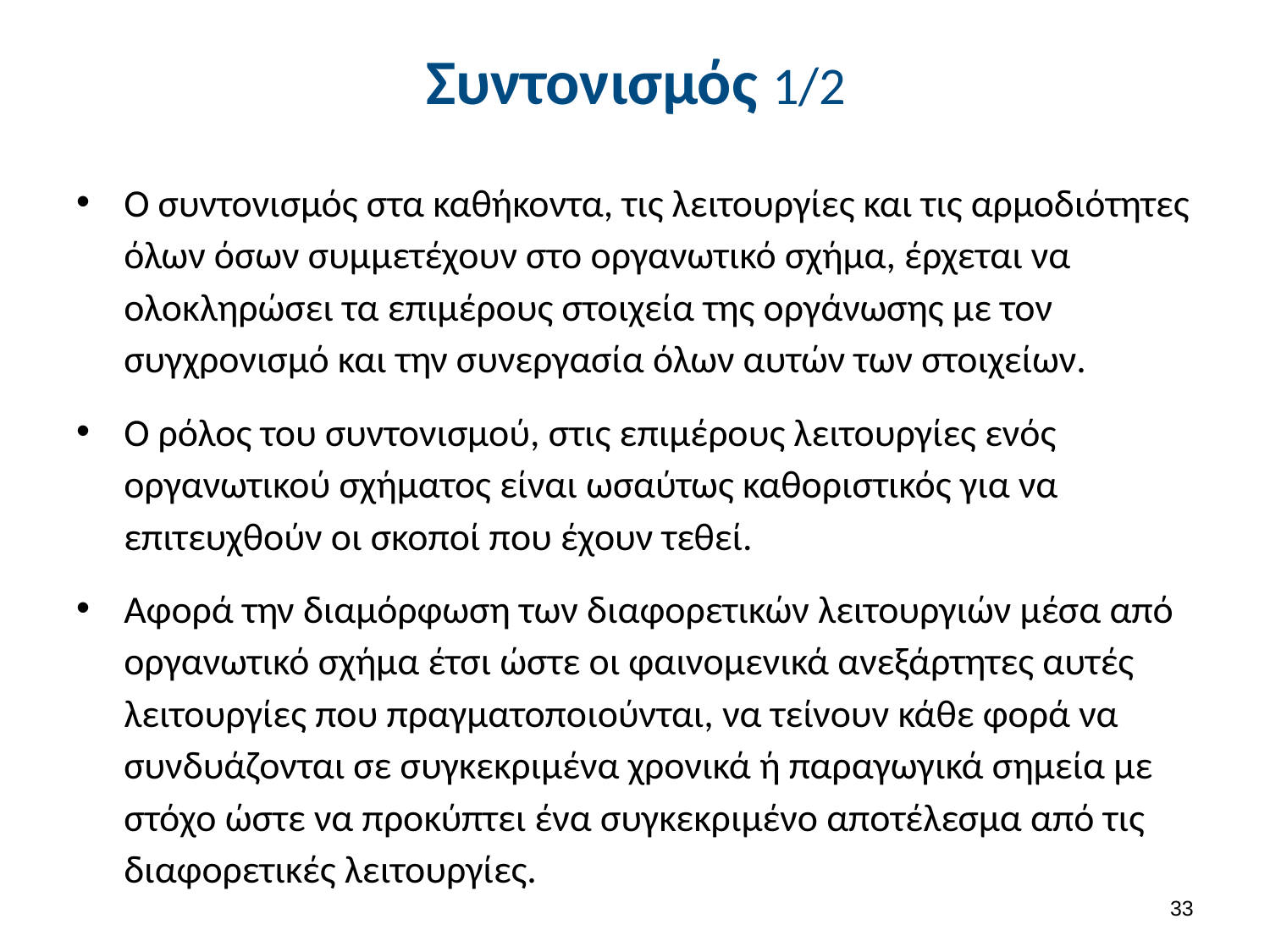

# Συντονισμός 1/2
O συντονισμός στα καθήκοντα, τις λειτουργίες και τις αρμοδιότητες όλων όσων συμμετέχουν στο οργανωτικό σχήμα, έρχεται να ολοκληρώσει τα επιμέρους στοιχεία της οργάνωσης με τον συγχρονισμό και την συνεργασία όλων αυτών των στοιχείων.
O ρόλος του συντονισμού, στις επιμέρους λειτουργίες ενός οργανωτικού σχήματος είναι ωσαύτως καθοριστικός για να επιτευχθούν οι σκοποί που έχουν τεθεί.
Aφορά την διαμόρφωση των διαφορετικών λειτουργιών μέσα από οργανωτικό σχήμα έτσι ώστε οι φαινομενικά ανεξάρτητες αυτές λειτουργίες που πραγματοποιούνται, να τείνουν κάθε φορά να συνδυάζονται σε συγκεκριμένα χρονικά ή παραγωγικά σημεία με στόχο ώστε να προκύπτει ένα συγκεκριμένο αποτέλεσμα από τις διαφορετικές λειτουργίες.
33